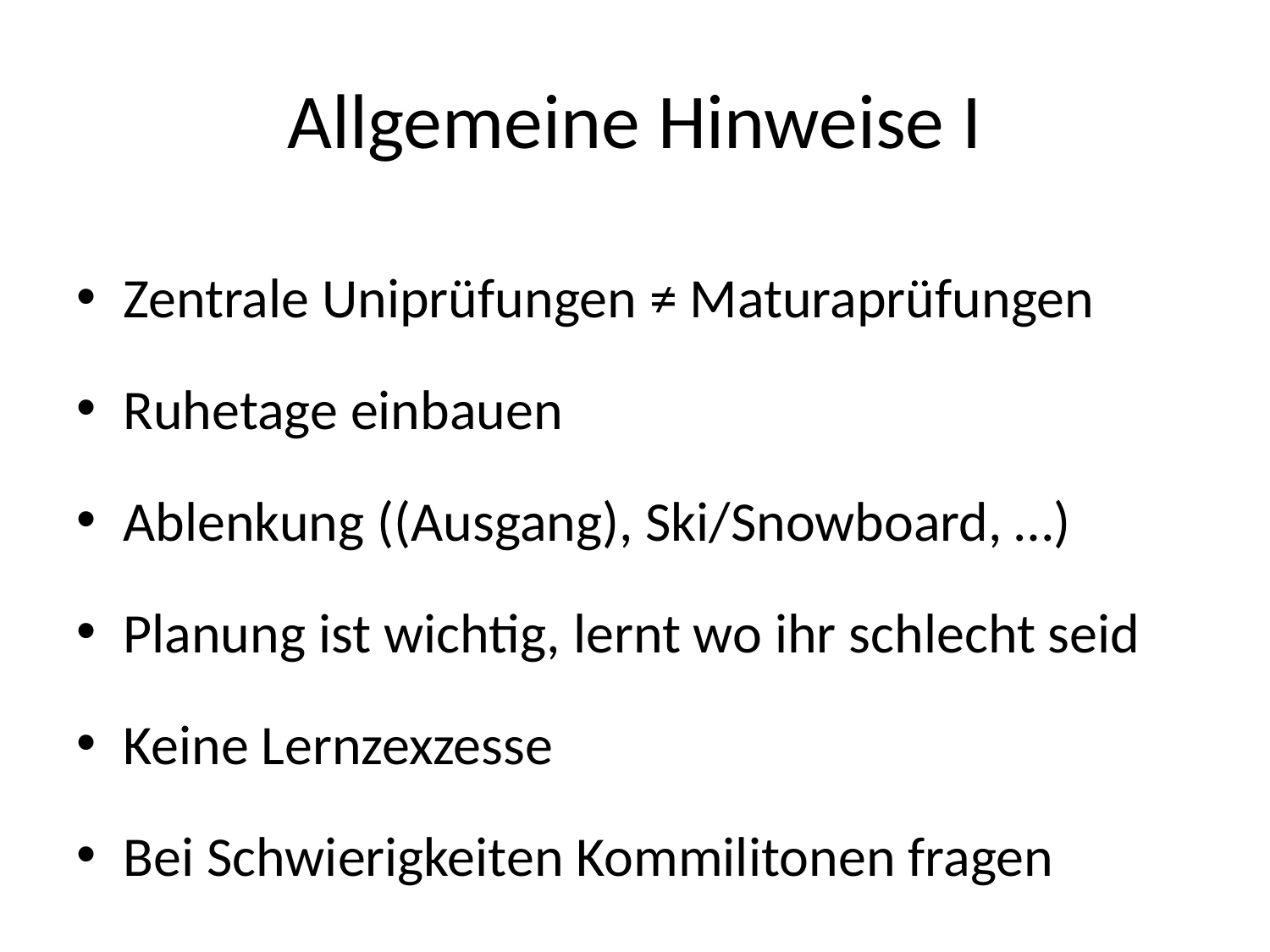

# Allgemeine Hinweise I
Zentrale Uniprüfungen ≠ Maturaprüfungen
Ruhetage einbauen
Ablenkung ((Ausgang), Ski/Snowboard, …)
Planung ist wichtig, lernt wo ihr schlecht seid
Keine Lernzexzesse
Bei Schwierigkeiten Kommilitonen fragen